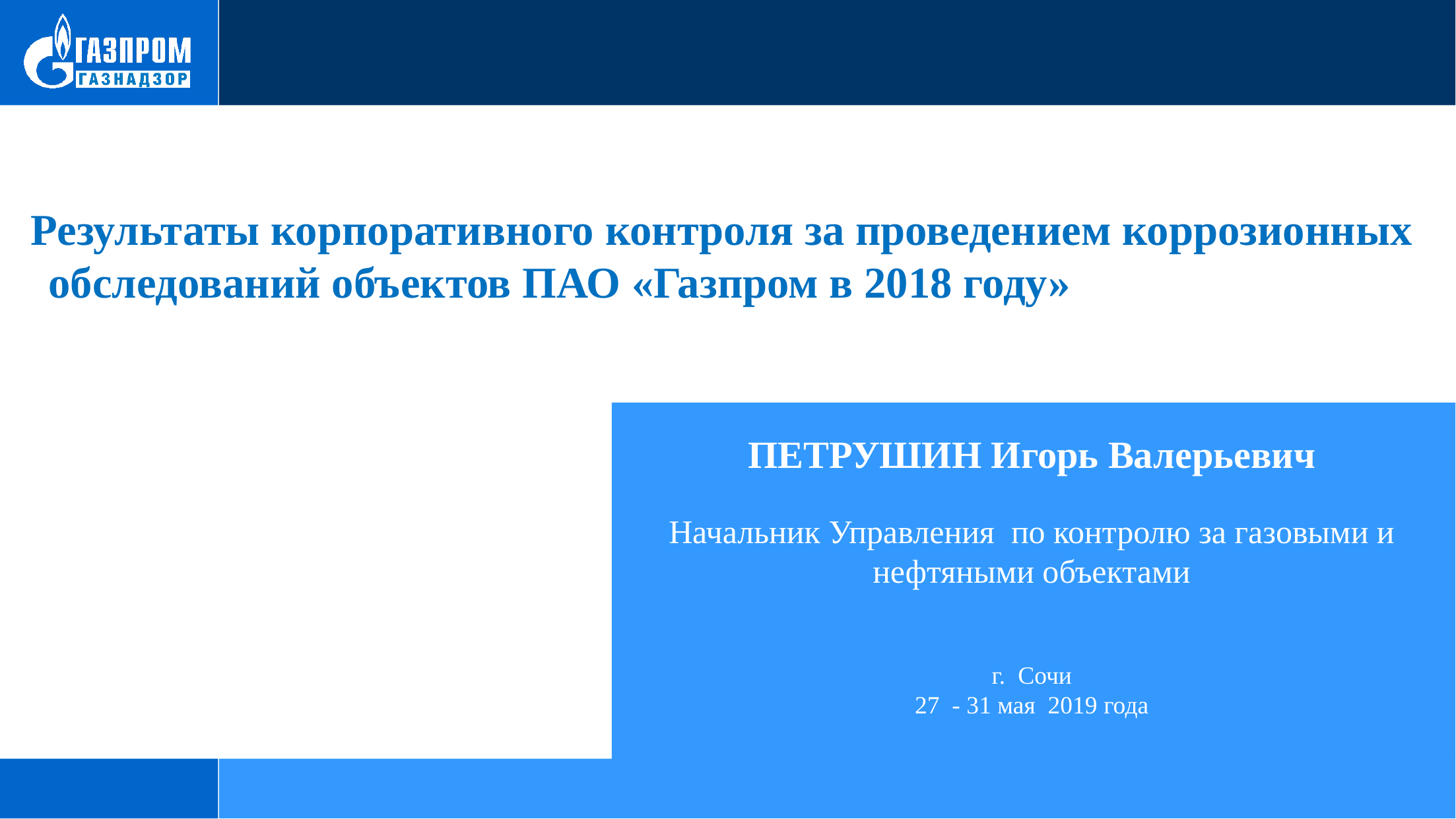

Результаты корпоративного контроля за проведением коррозионных
обследований объектов ПАО «Газпром в 2018 году»  23 мая 2018 года
ПЕТРУШИН Игорь Валерьевич

Начальник Управления  по контролю за газовыми и нефтяными объектами

г.  Сочи
27  - 31 мая  2019 года